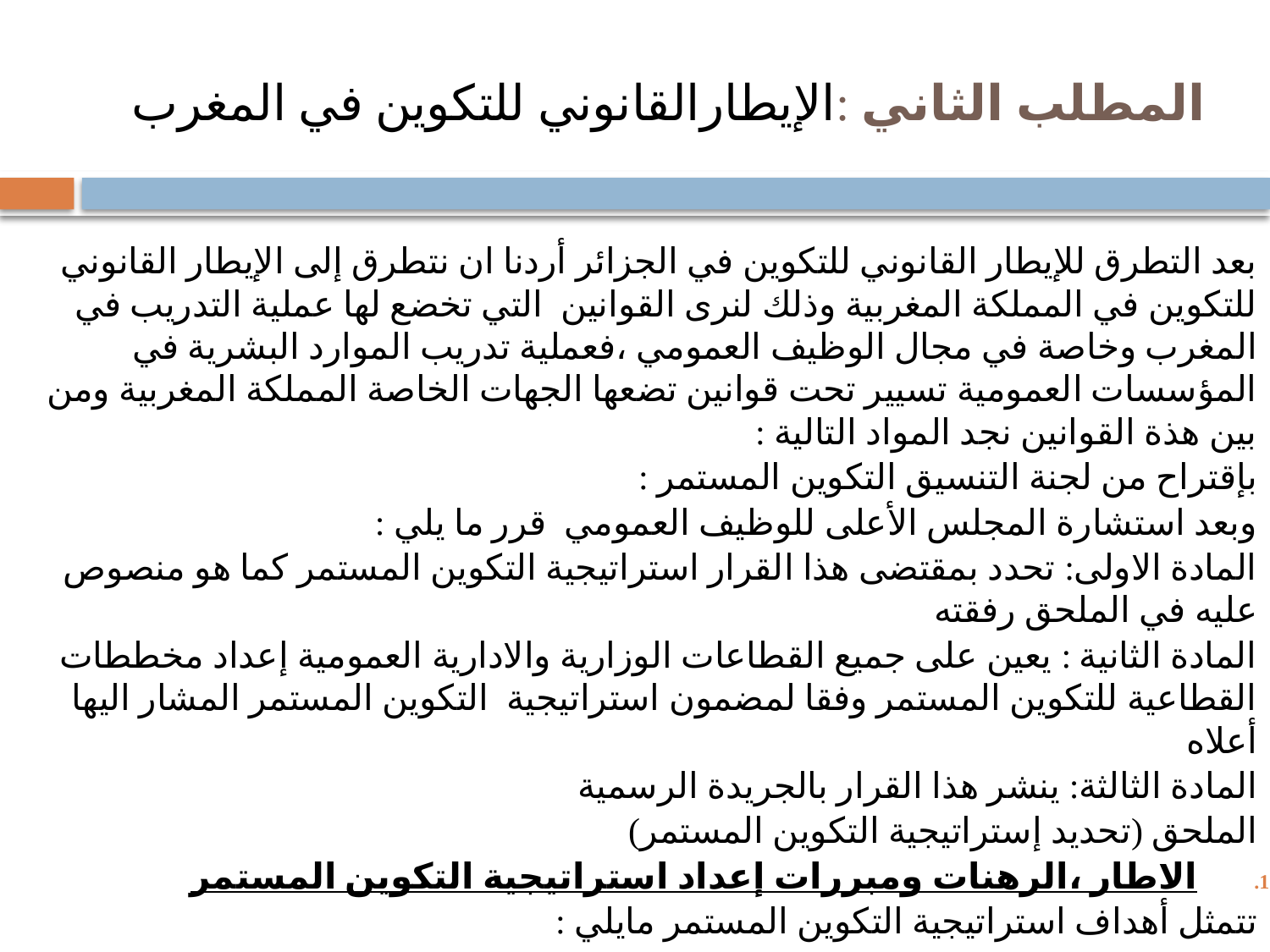

# المطلب الثاني :الإيطارالقانوني للتكوين في المغرب
بعد التطرق للإيطار القانوني للتكوين في الجزائر أردنا ان نتطرق إلى الإيطار القانوني للتكوين في المملكة المغربية وذلك لنرى القوانين  التي تخضع لها عملية التدريب في المغرب وخاصة في مجال الوظيف العمومي ،فعملية تدريب الموارد البشرية في المؤسسات العمومية تسيير تحت قوانين تضعها الجهات الخاصة المملكة المغربية ومن بين هذة القوانين نجد المواد التالية :
بإقتراح من لجنة التنسيق التكوين المستمر :
وبعد استشارة المجلس الأعلى للوظيف العمومي  قرر ما يلي :
المادة الاولى: تحدد بمقتضى هذا القرار استراتيجية التكوين المستمر كما هو منصوص عليه في الملحق رفقته
المادة الثانية : يعين على جميع القطاعات الوزارية والادارية العمومية إعداد مخططات القطاعية للتكوين المستمر وفقا لمضمون استراتيجية  التكوين المستمر المشار اليها أعلاه
المادة الثالثة: ينشر هذا القرار بالجريدة الرسمية
الملحق (تحديد إستراتيجية التكوين المستمر)
الاطار ،الرهنات ومبررات إعداد استراتيجية التكوين المستمر
تتمثل أهداف استراتيجية التكوين المستمر مايلي :